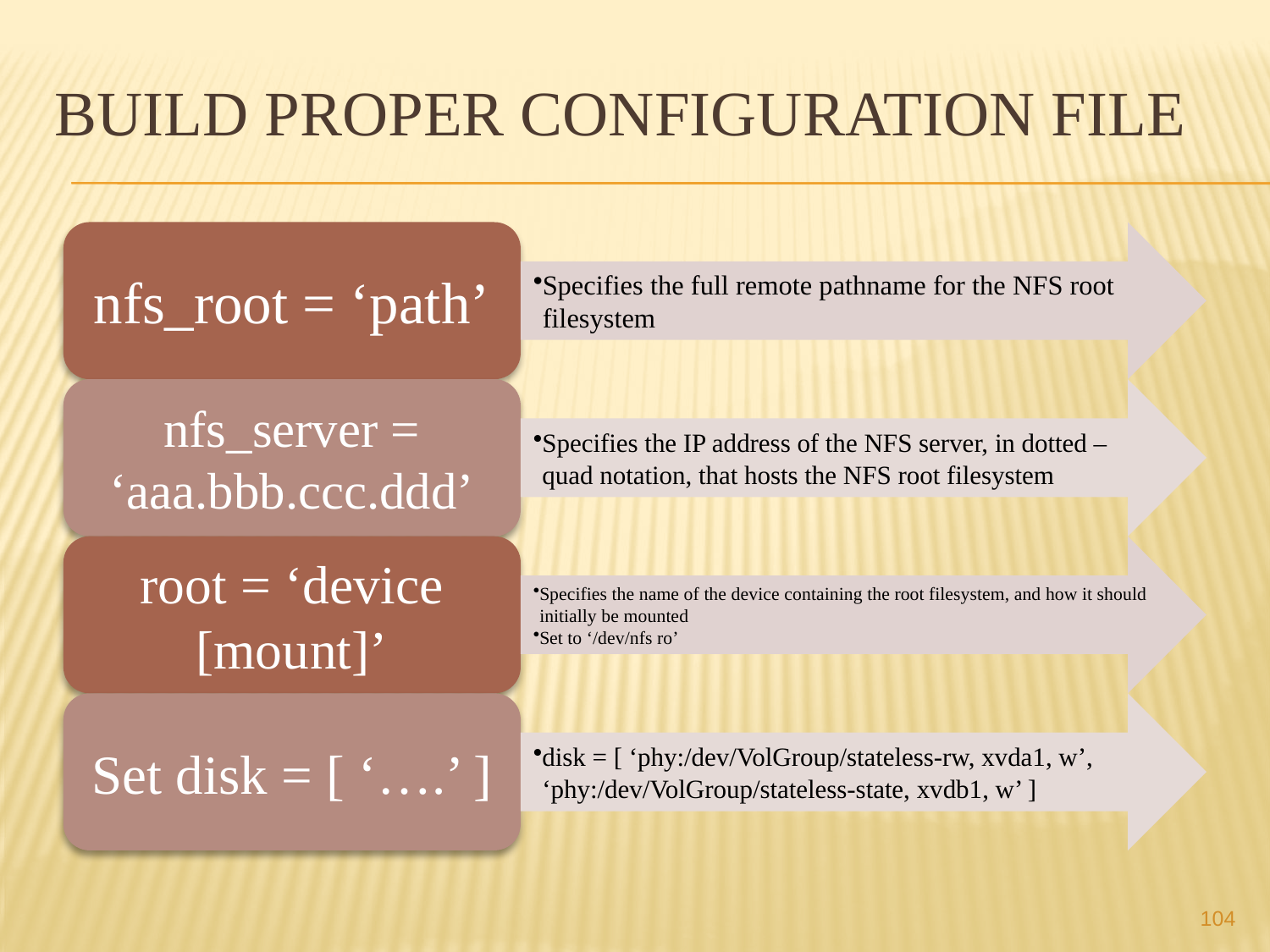

# Build proper configuration file
nfs_root = ‘path’
Specifies the IP address of the NFS server, in dotted – quad notation, that hosts the NFS root filesystem
root = ‘device [mount]’
Specifies the name of the device containing the root filesystem, and how it should initially be mounted
Set to ‘/dev/nfs ro’
Specifies the full remote pathname for the NFS root filesystem
nfs_server = ‘aaa.bbb.ccc.ddd’
Set disk = [ ‘….’ ]
disk = [ ‘phy:/dev/VolGroup/stateless-rw, xvda1, w’, ‘phy:/dev/VolGroup/stateless-state, xvdb1, w’ ]
104